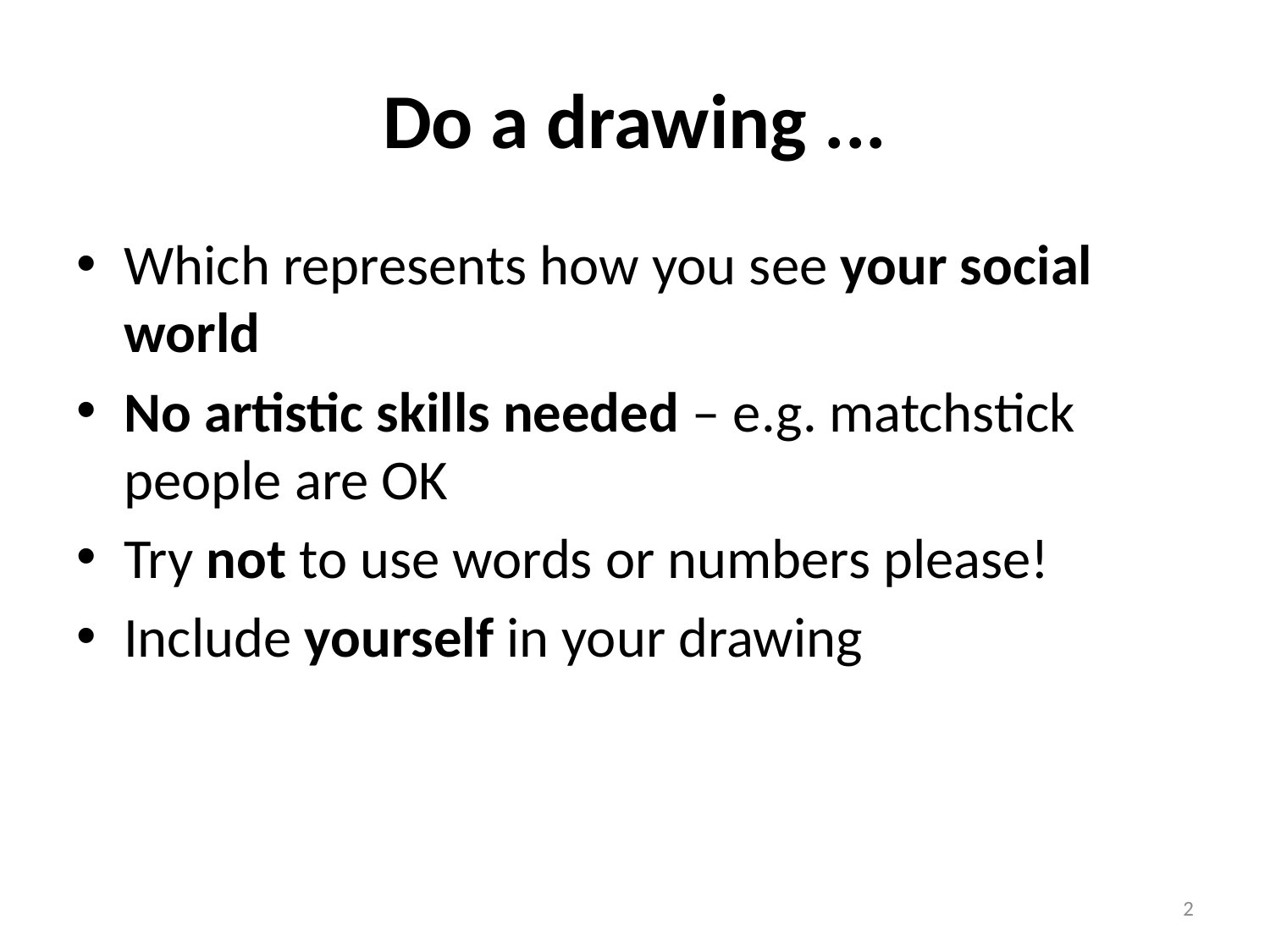

# Do a drawing ...
Which represents how you see your social world
No artistic skills needed – e.g. matchstick people are OK
Try not to use words or numbers please!
Include yourself in your drawing
2